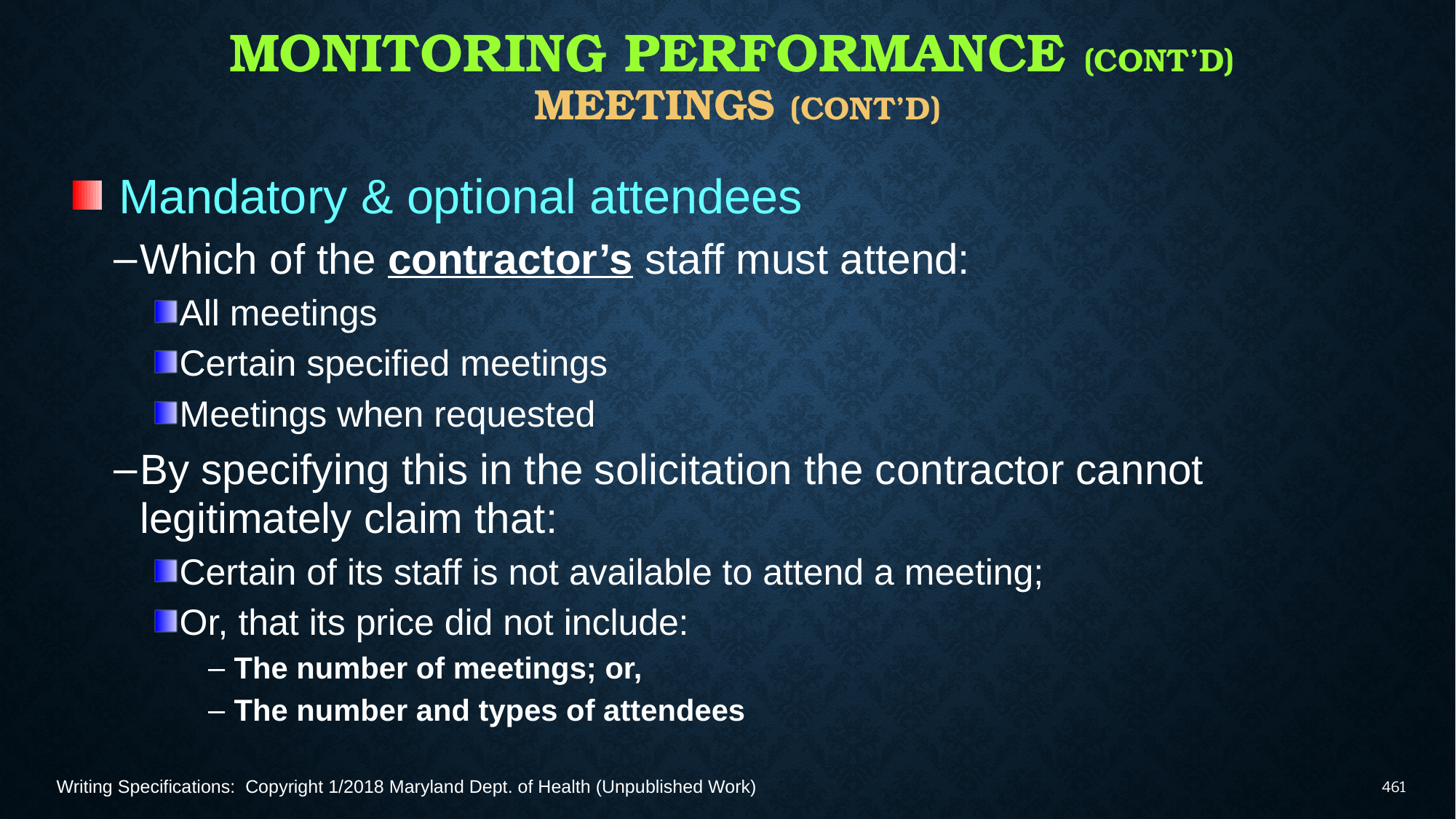

# Monitoring Performance (Cont’d) Meetings (Cont’d)

Mandatory & optional attendees
Which of the contractor’s staff must attend:
All meetings
Certain specified meetings
Meetings when requested
By specifying this in the solicitation the contractor cannot legitimately claim that:
Certain of its staff is not available to attend a meeting;
Or, that its price did not include:
The number of meetings; or,
The number and types of attendees

Writing Specifications:  Copyright 1/2018 Maryland Dept. of Health (Unpublished Work)
461